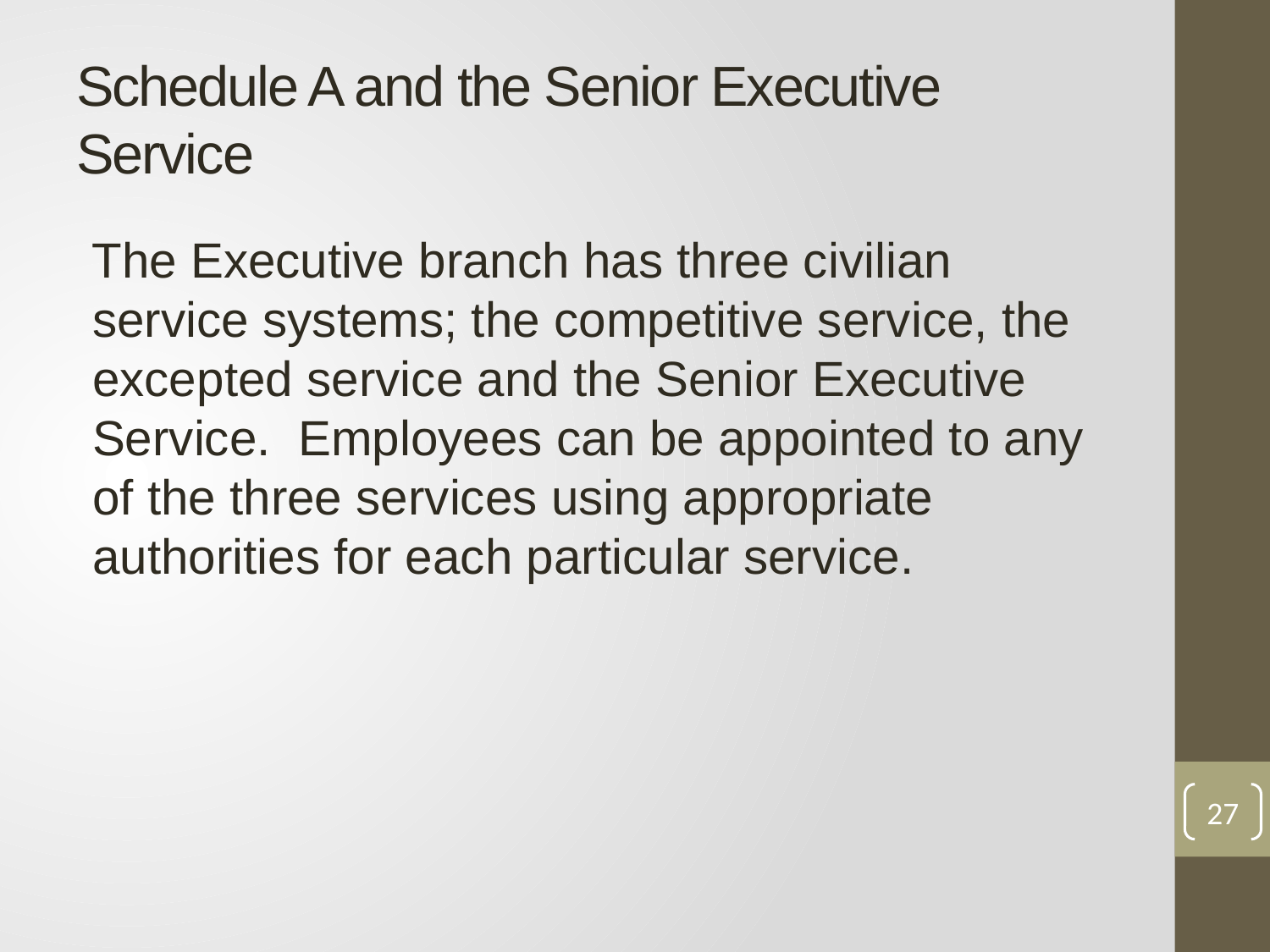

# Schedule A and the Senior Executive Service
The Executive branch has three civilian service systems; the competitive service, the excepted service and the Senior Executive Service.  Employees can be appointed to any of the three services using appropriate authorities for each particular service.

27